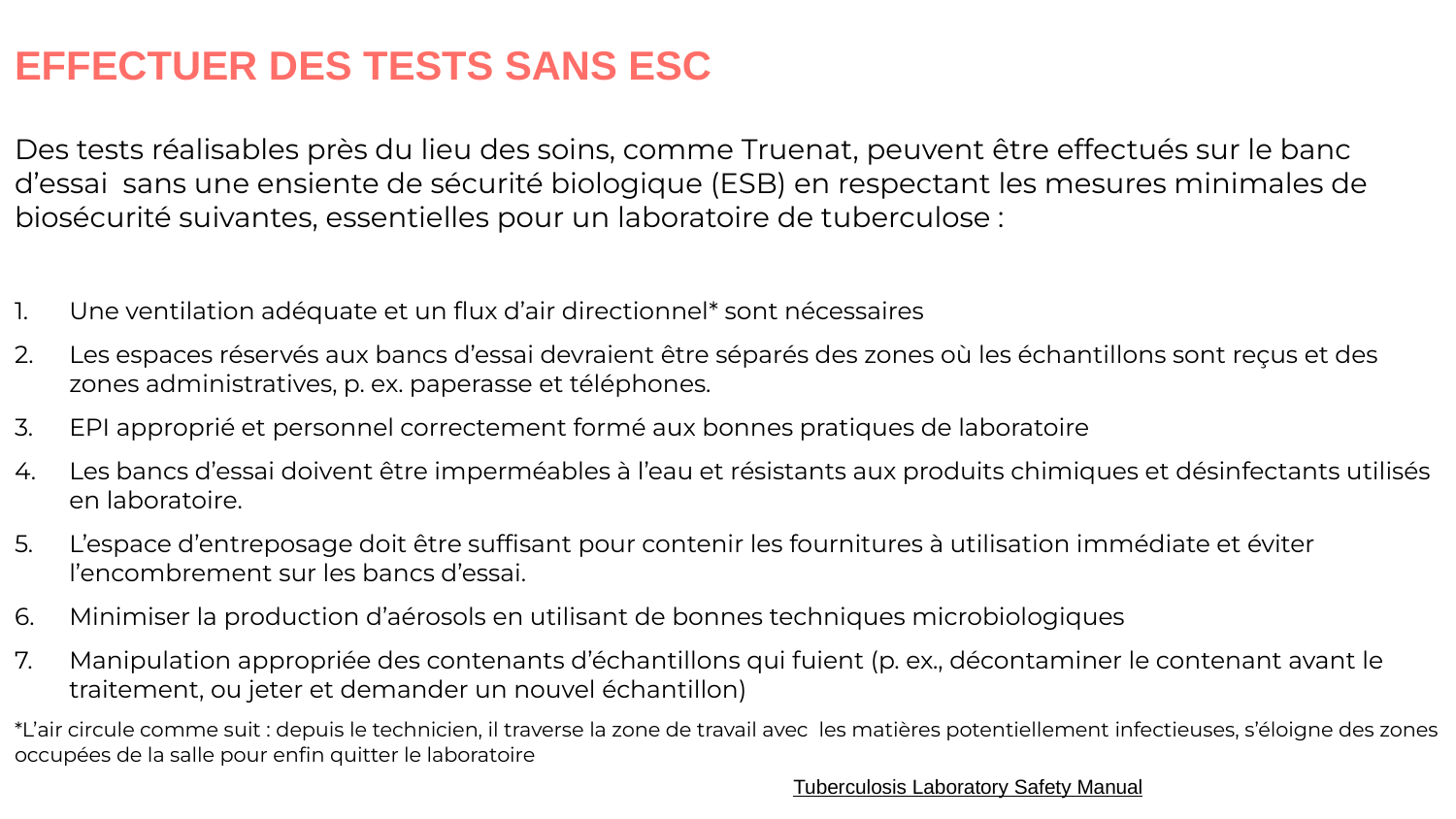

EFFECTUER DES TESTS SANS ESC
Des tests réalisables près du lieu des soins, comme Truenat, peuvent être effectués sur le banc d’essai  sans une ensiente de sécurité biologique (ESB) en respectant les mesures minimales de biosécurité suivantes, essentielles pour un laboratoire de tuberculose :

Une ventilation adéquate et un flux d’air directionnel* sont nécessaires
Les espaces réservés aux bancs d’essai devraient être séparés des zones où les échantillons sont reçus et des zones administratives, p. ex. paperasse et téléphones.
EPI approprié et personnel correctement formé aux bonnes pratiques de laboratoire
Les bancs d’essai doivent être imperméables à l’eau et résistants aux produits chimiques et désinfectants utilisés en laboratoire.
L’espace d’entreposage doit être suffisant pour contenir les fournitures à utilisation immédiate et éviter l’encombrement sur les bancs d’essai.
Minimiser la production d’aérosols en utilisant de bonnes techniques microbiologiques
Manipulation appropriée des contenants d’échantillons qui fuient (p. ex., décontaminer le contenant avant le traitement, ou jeter et demander un nouvel échantillon)
*L’air circule comme suit : depuis le technicien, il traverse la zone de travail avec  les matières potentiellement infectieuses, s’éloigne des zones occupées de la salle pour enfin quitter le laboratoire
Tuberculosis Laboratory Safety Manual